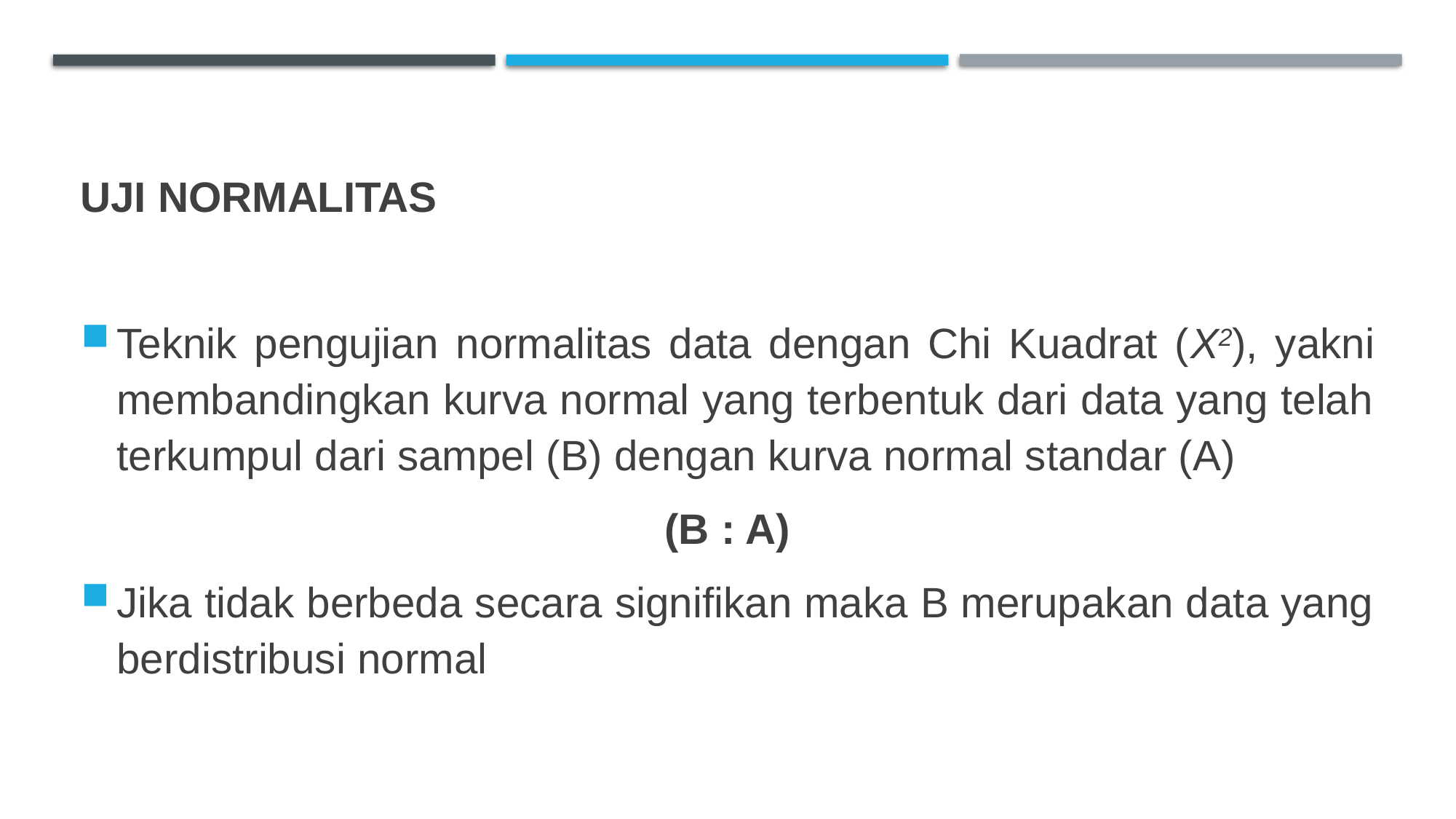

# Uji Normalitas
Teknik pengujian normalitas data dengan Chi Kuadrat (X2), yakni membandingkan kurva normal yang terbentuk dari data yang telah terkumpul dari sampel (B) dengan kurva normal standar (A)
(B : A)
Jika tidak berbeda secara signifikan maka B merupakan data yang berdistribusi normal